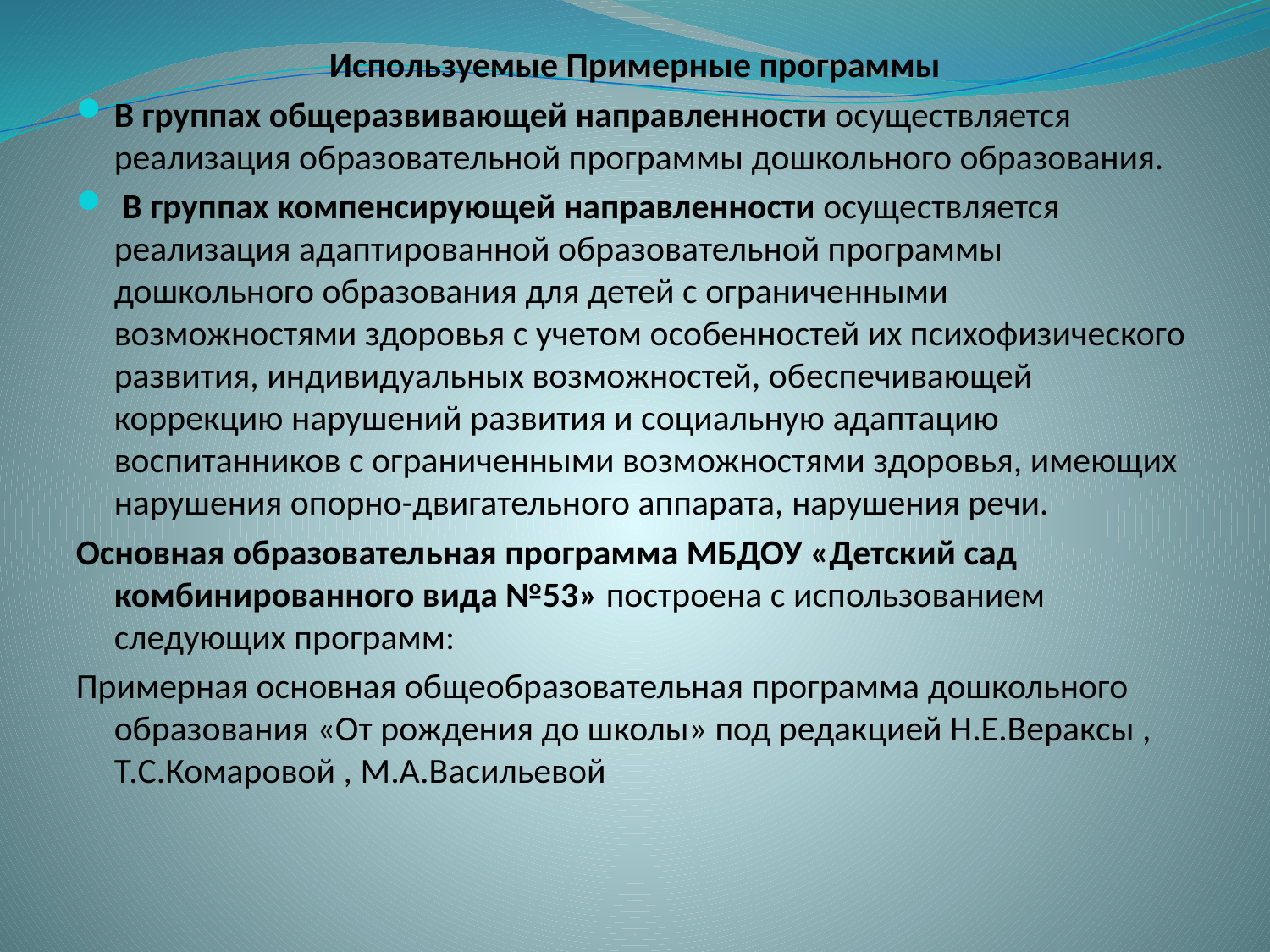

Используемые Примерные программы
В группах общеразвивающей направленности осуществляется реализация образовательной программы дошкольного образования.
 В группах компенсирующей направленности осуществляется реализация адаптированной образовательной программы дошкольного образования для детей с ограниченными возможностями здоровья с учетом особенностей их психофизического развития, индивидуальных возможностей, обеспечивающей коррекцию нарушений развития и социальную адаптацию воспитанников с ограниченными возможностями здоровья, имеющих нарушения опорно-двигательного аппарата, нарушения речи.
Основная образовательная программа МБДОУ «Детский сад  комбинированного вида №53» построена с использованием следующих программ:
Примерная основная общеобразовательная программа дошкольного образования «От рождения до школы» под редакцией Н.Е.Вераксы ,   Т.С.Комаровой , М.А.Васильевой